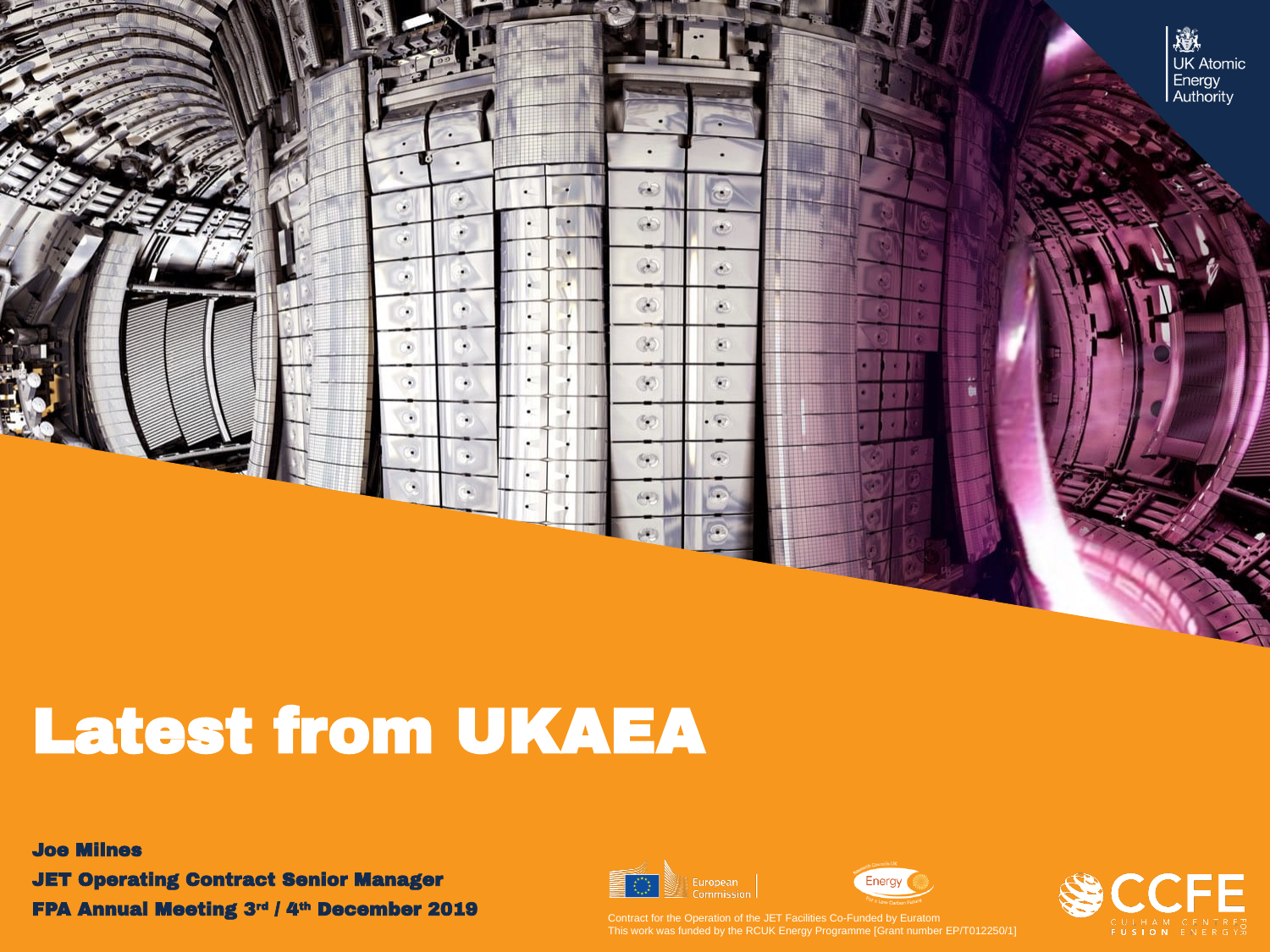

Latest from UKAEA
Joe Milnes
JET Operating Contract Senior Manager
FPA Annual Meeting 3rd / 4th December 2019